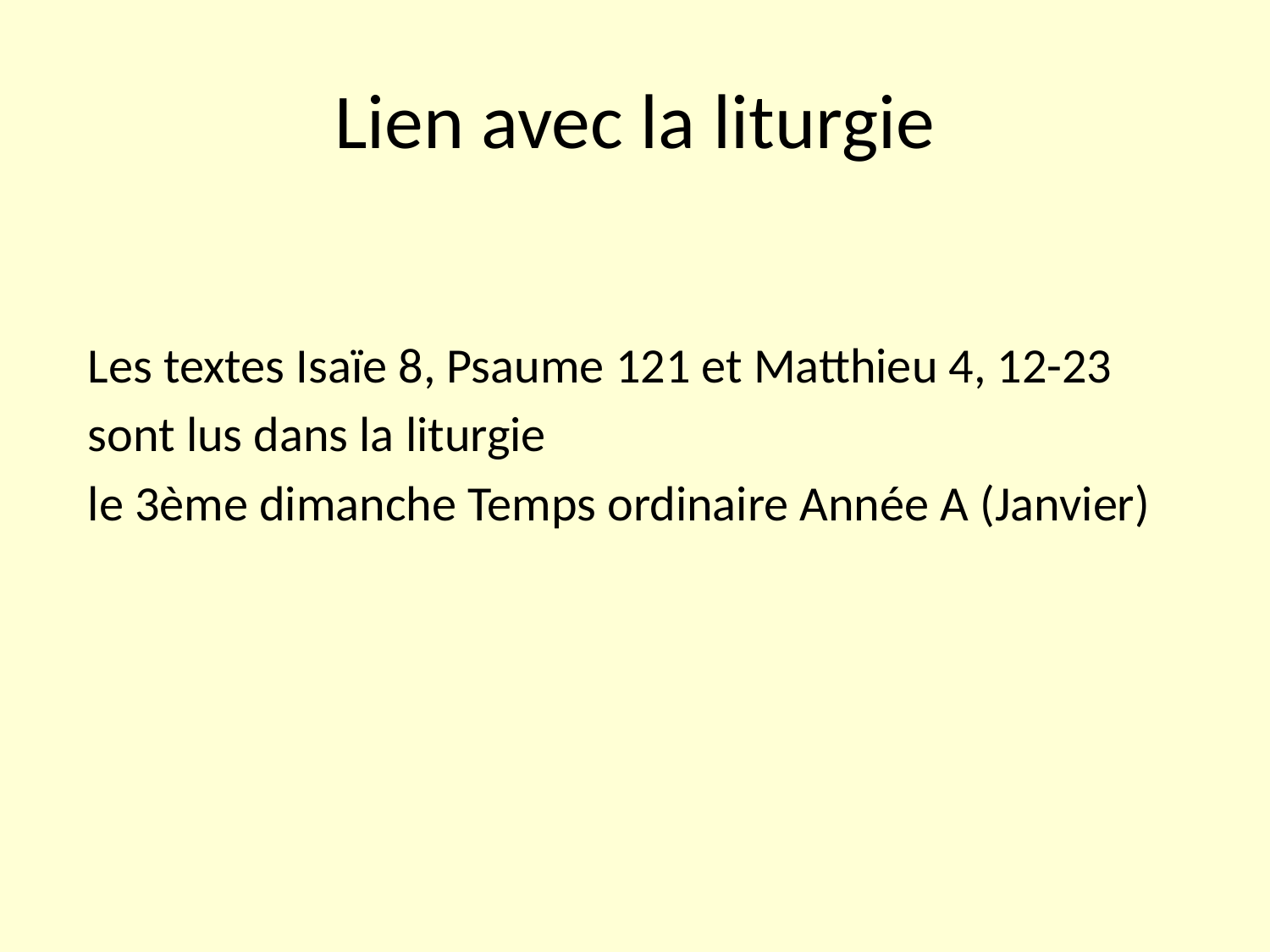

# Lien avec la liturgie

Les textes Isaïe 8, Psaume 121 et Matthieu 4, 12-23
sont lus dans la liturgie
le 3ème dimanche Temps ordinaire Année A (Janvier)